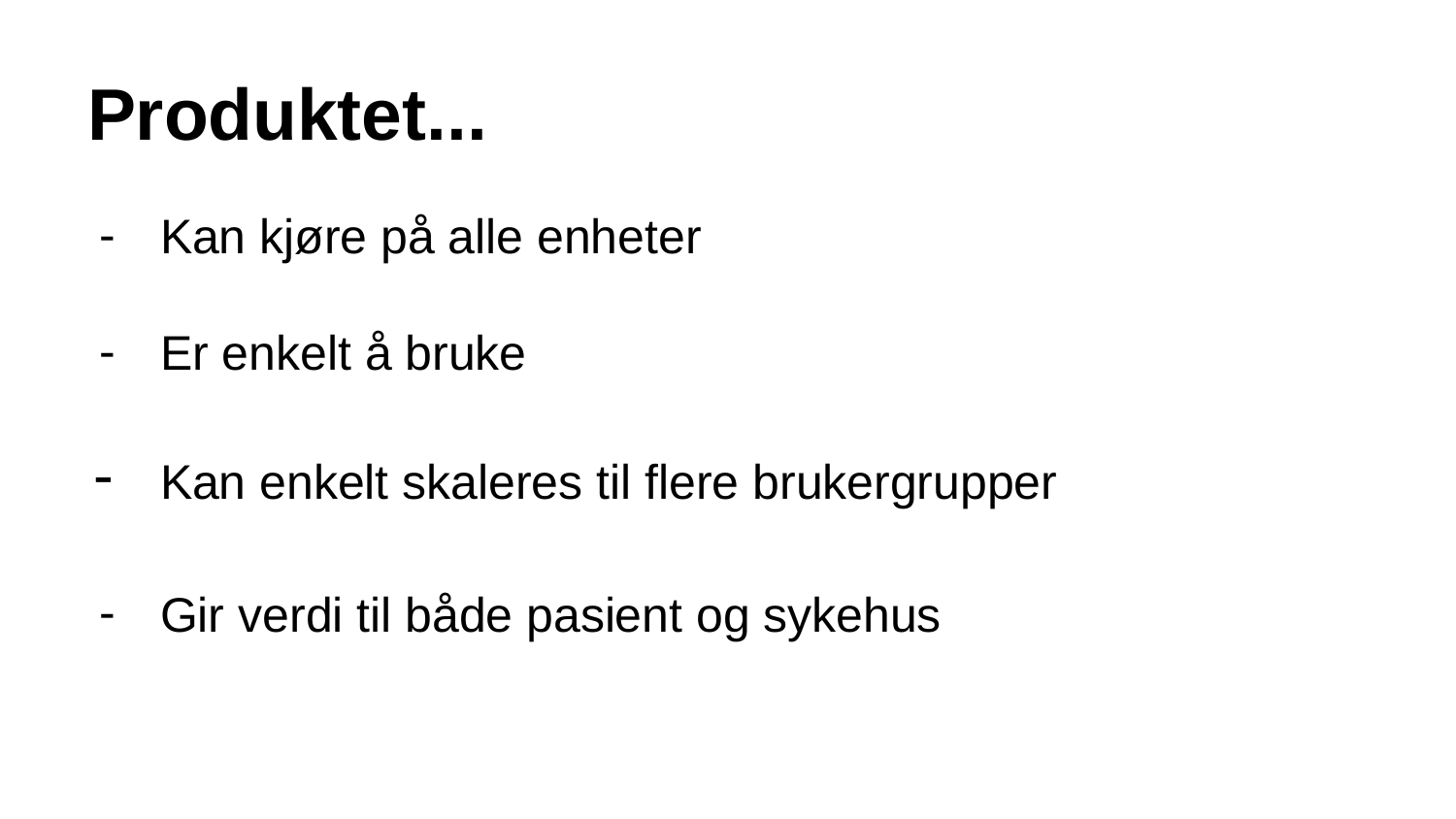

# Produktet...
Kan kjøre på alle enheter

Er enkelt å bruke

Kan enkelt skaleres til flere brukergrupper

Gir verdi til både pasient og sykehus